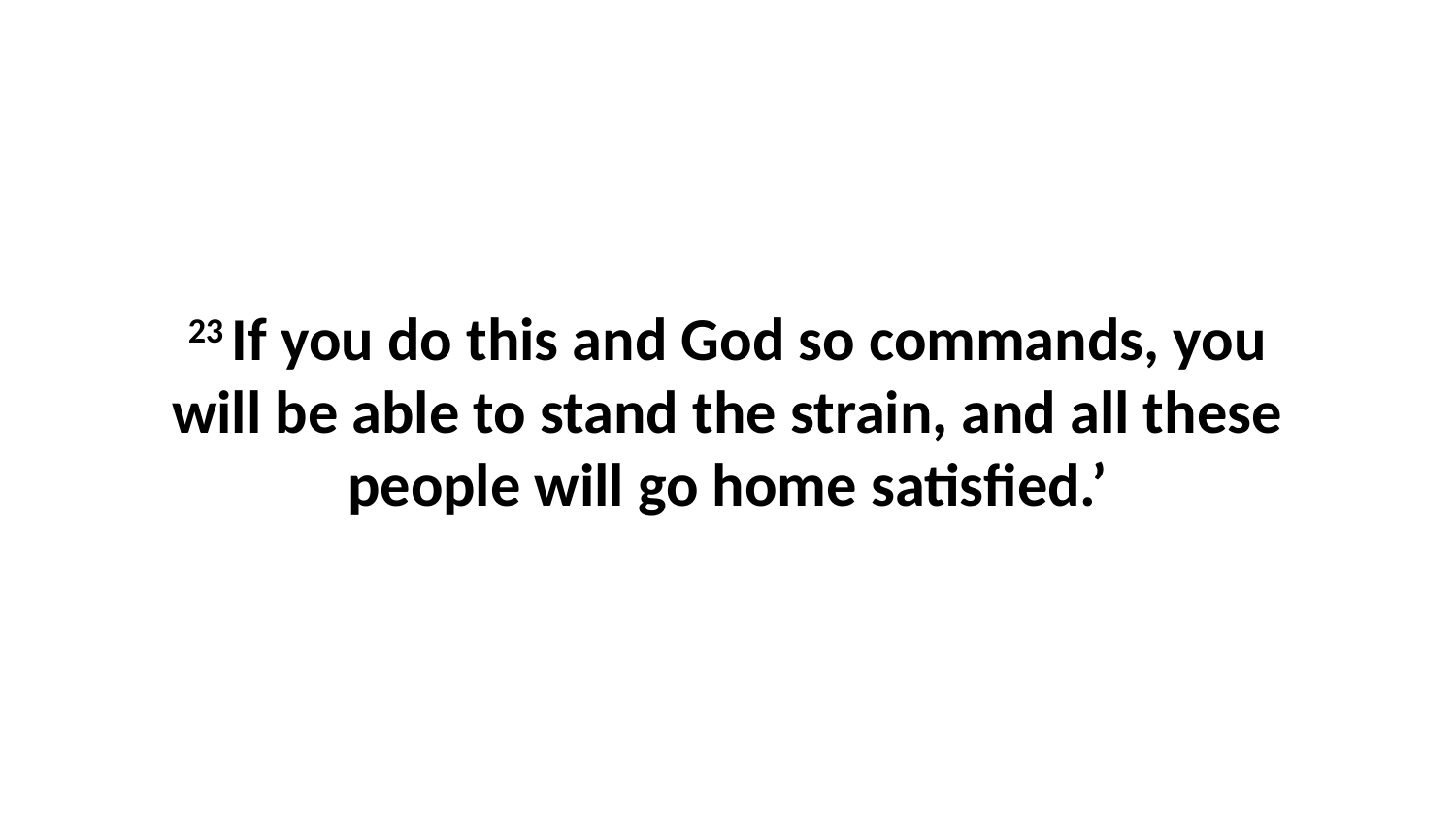

23 If you do this and God so commands, you will be able to stand the strain, and all these people will go home satisfied.’